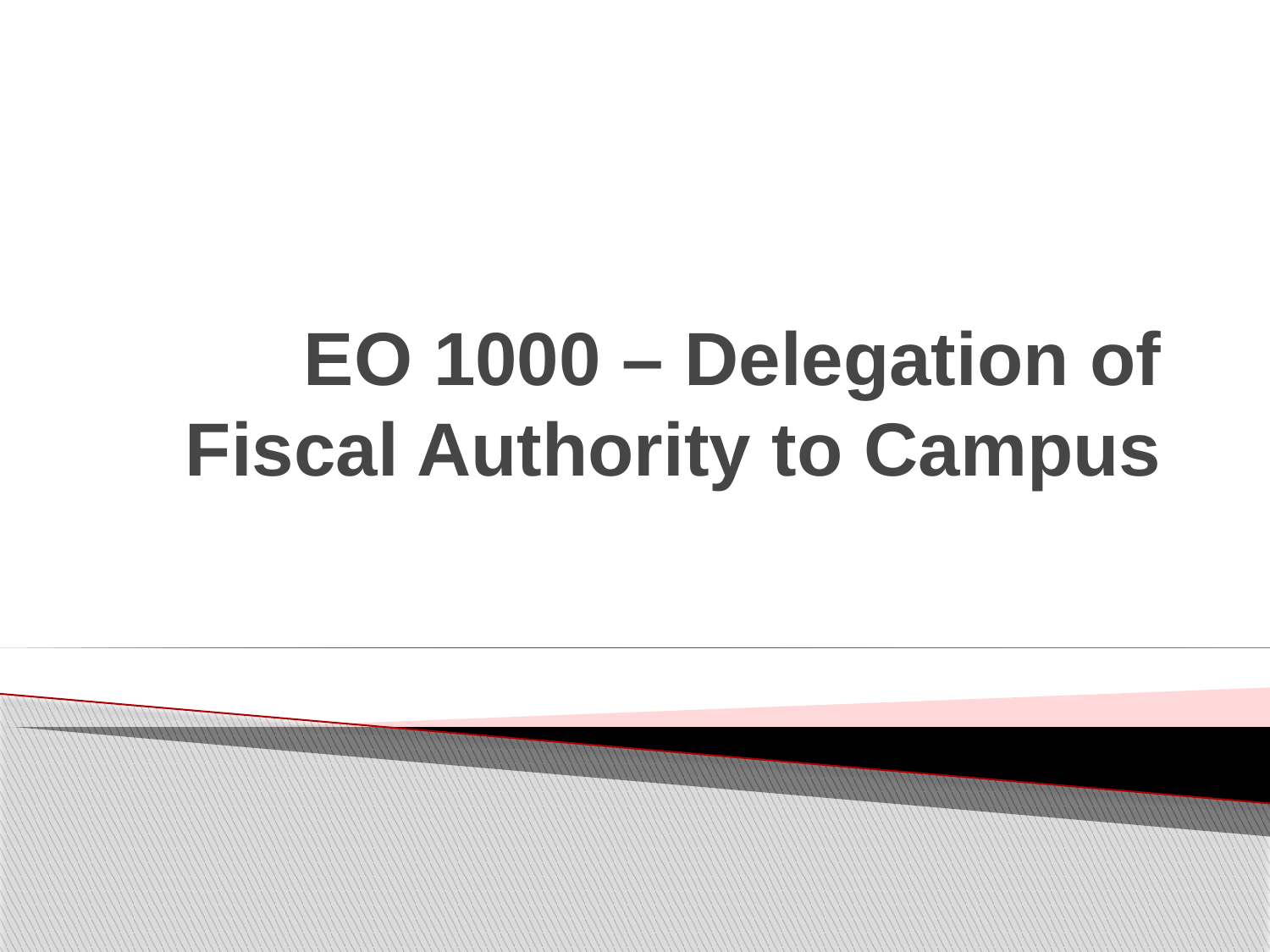

# EO 1000 – Delegation of Fiscal Authority to Campus